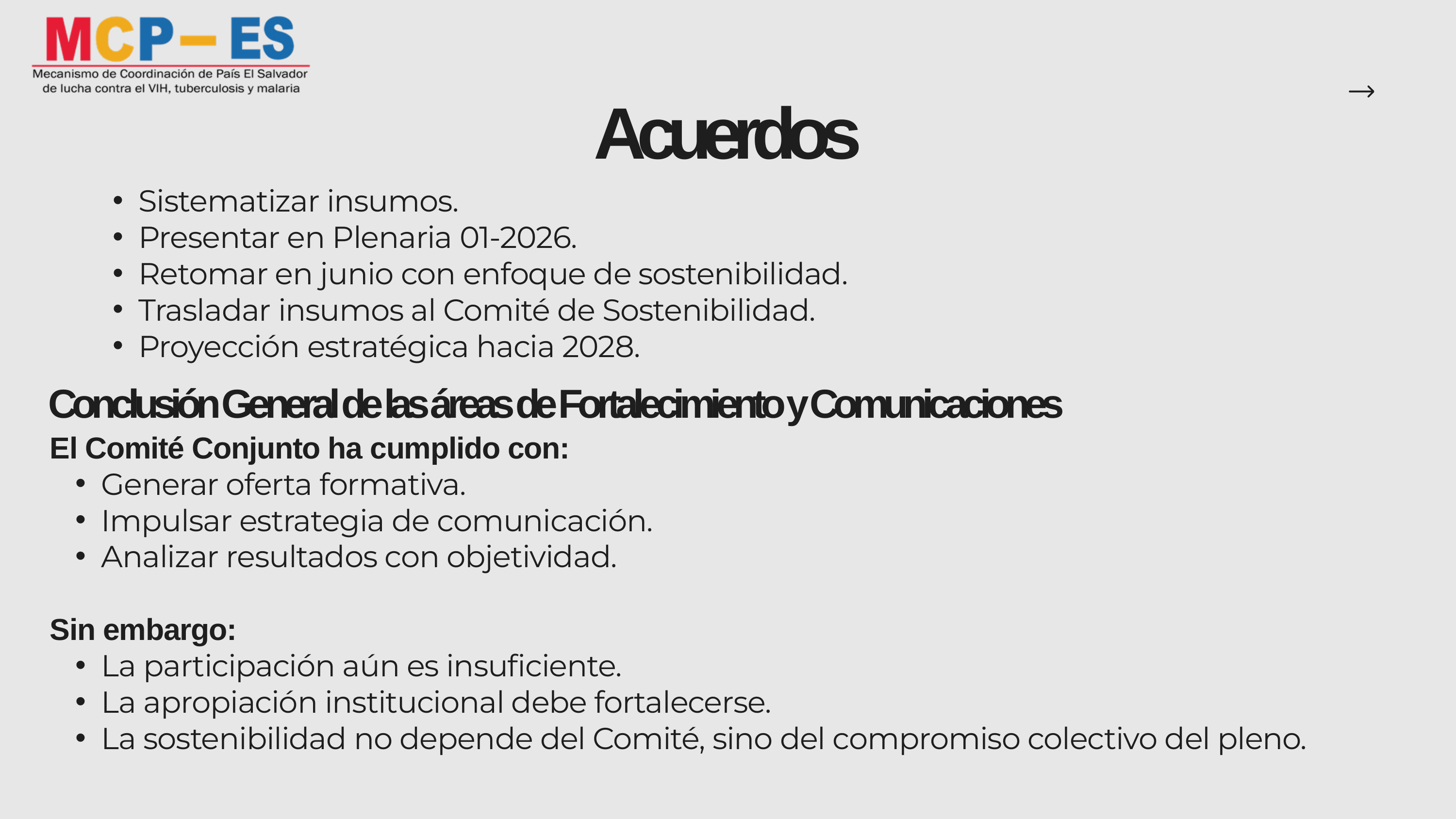

Acuerdos
Sistematizar insumos.
Presentar en Plenaria 01-2026.
Retomar en junio con enfoque de sostenibilidad.
Trasladar insumos al Comité de Sostenibilidad.
Proyección estratégica hacia 2028.
Conclusión General de las áreas de Fortalecimiento y Comunicaciones
El Comité Conjunto ha cumplido con:
Generar oferta formativa.
Impulsar estrategia de comunicación.
Analizar resultados con objetividad.

Sin embargo:
La participación aún es insuficiente.
La apropiación institucional debe fortalecerse.
La sostenibilidad no depende del Comité, sino del compromiso colectivo del pleno.